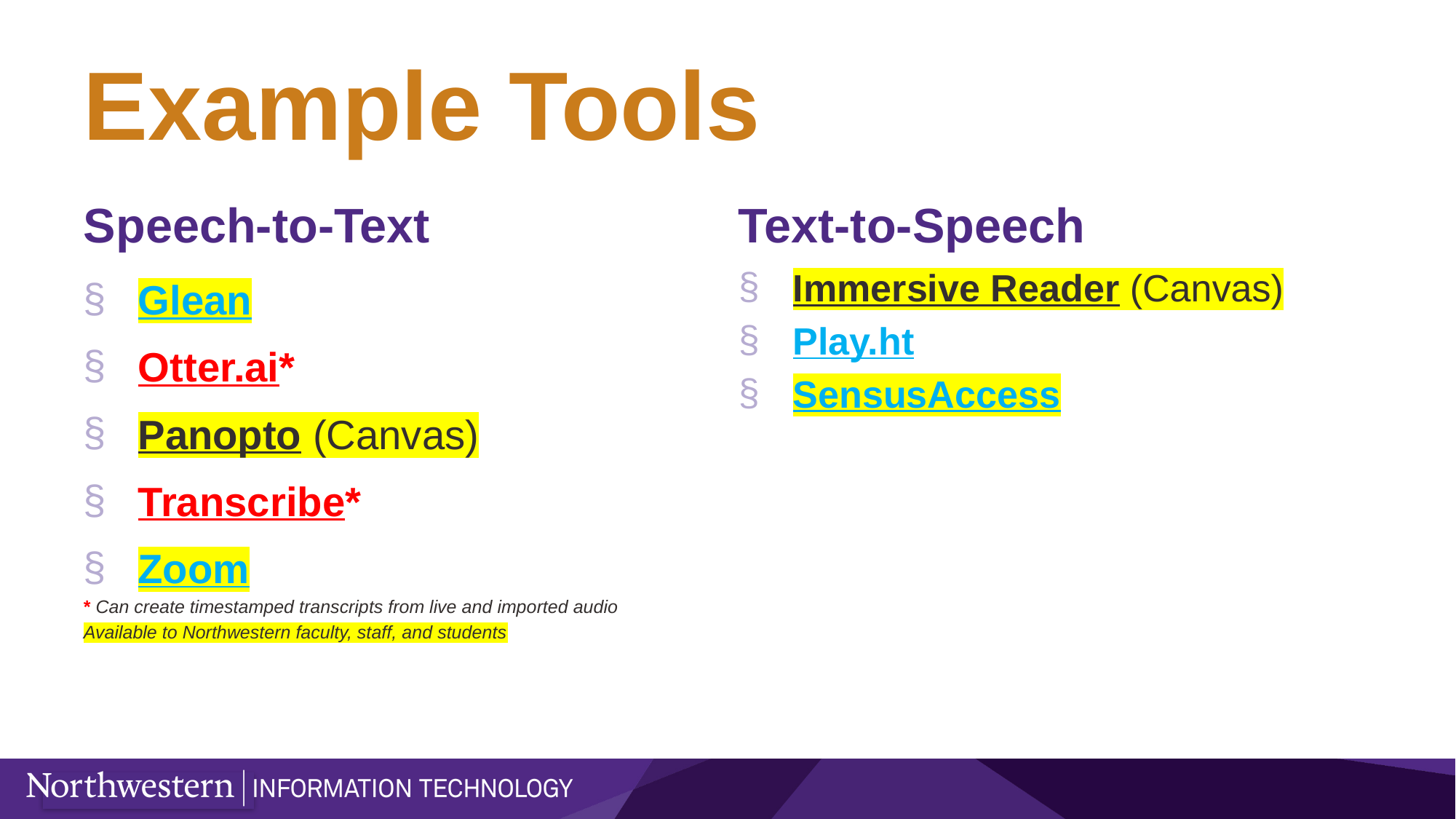

# Example Tools
Text-to-Speech
Speech-to-Text
Immersive Reader (Canvas)
Play.ht
SensusAccess
Glean
Otter.ai*
Panopto (Canvas)
Transcribe*
Zoom
* Can create timestamped transcripts from live and imported audio
Available to Northwestern faculty, staff, and students